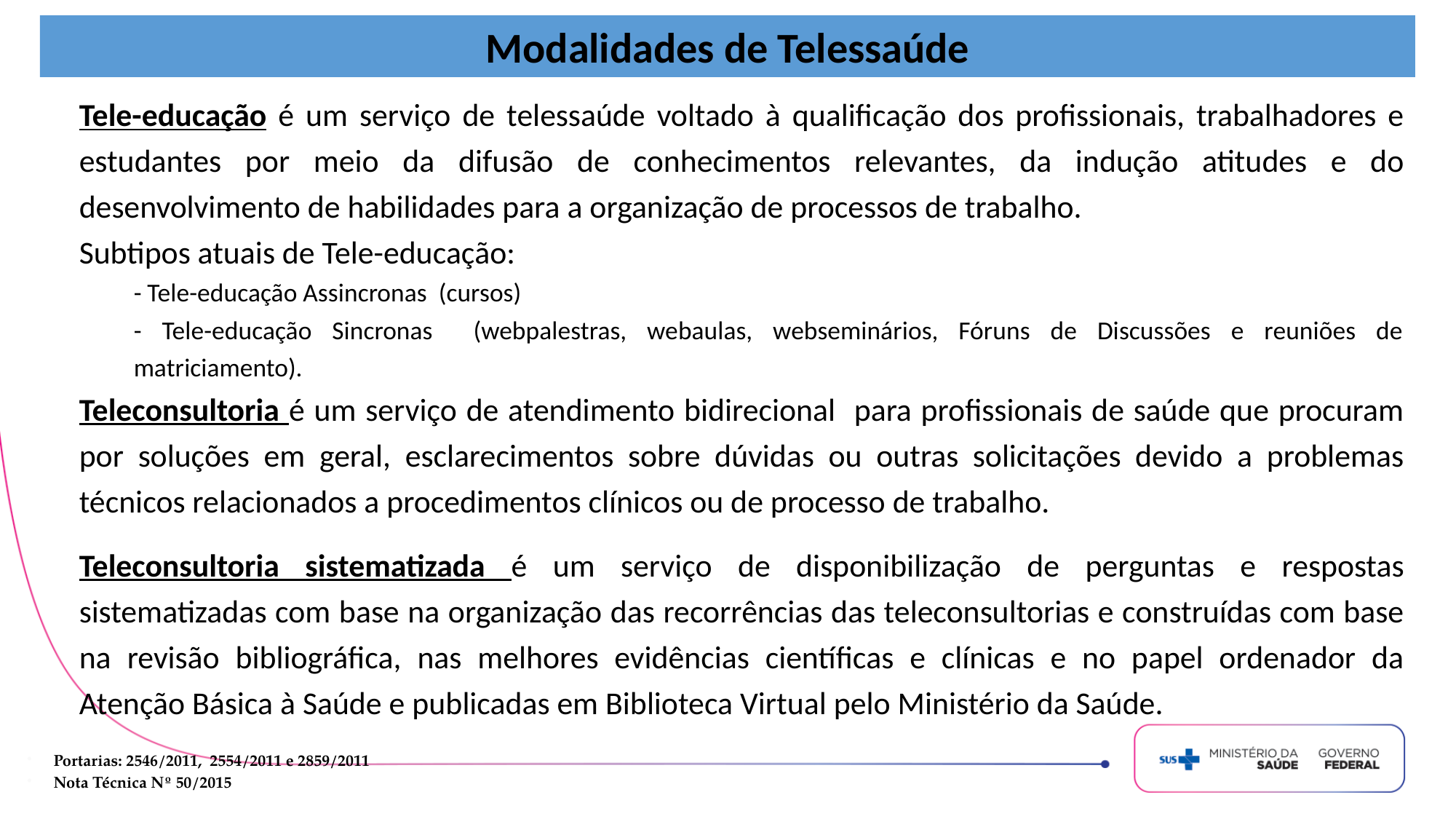

Modalidades de Telessaúde
Tele-educação é um serviço de telessaúde voltado à qualificação dos profissionais, trabalhadores e estudantes por meio da difusão de conhecimentos relevantes, da indução atitudes e do desenvolvimento de habilidades para a organização de processos de trabalho.
Subtipos atuais de Tele-educação:
- Tele-educação Assincronas  (cursos)
- Tele-educação Sincronas  (webpalestras, webaulas, webseminários, Fóruns de Discussões e reuniões de matriciamento).
Teleconsultoria é um serviço de atendimento bidirecional  para profissionais de saúde que procuram por soluções em geral, esclarecimentos sobre dúvidas ou outras solicitações devido a problemas técnicos relacionados a procedimentos clínicos ou de processo de trabalho.
Teleconsultoria sistematizada é um serviço de disponibilização de perguntas e respostas sistematizadas com base na organização das recorrências das teleconsultorias e construídas com base na revisão bibliográfica, nas melhores evidências científicas e clínicas e no papel ordenador da Atenção Básica à Saúde e publicadas em Biblioteca Virtual pelo Ministério da Saúde.
Portarias: 2546/2011,  2554/2011 e 2859/2011
Nota Técnica Nº 50/2015